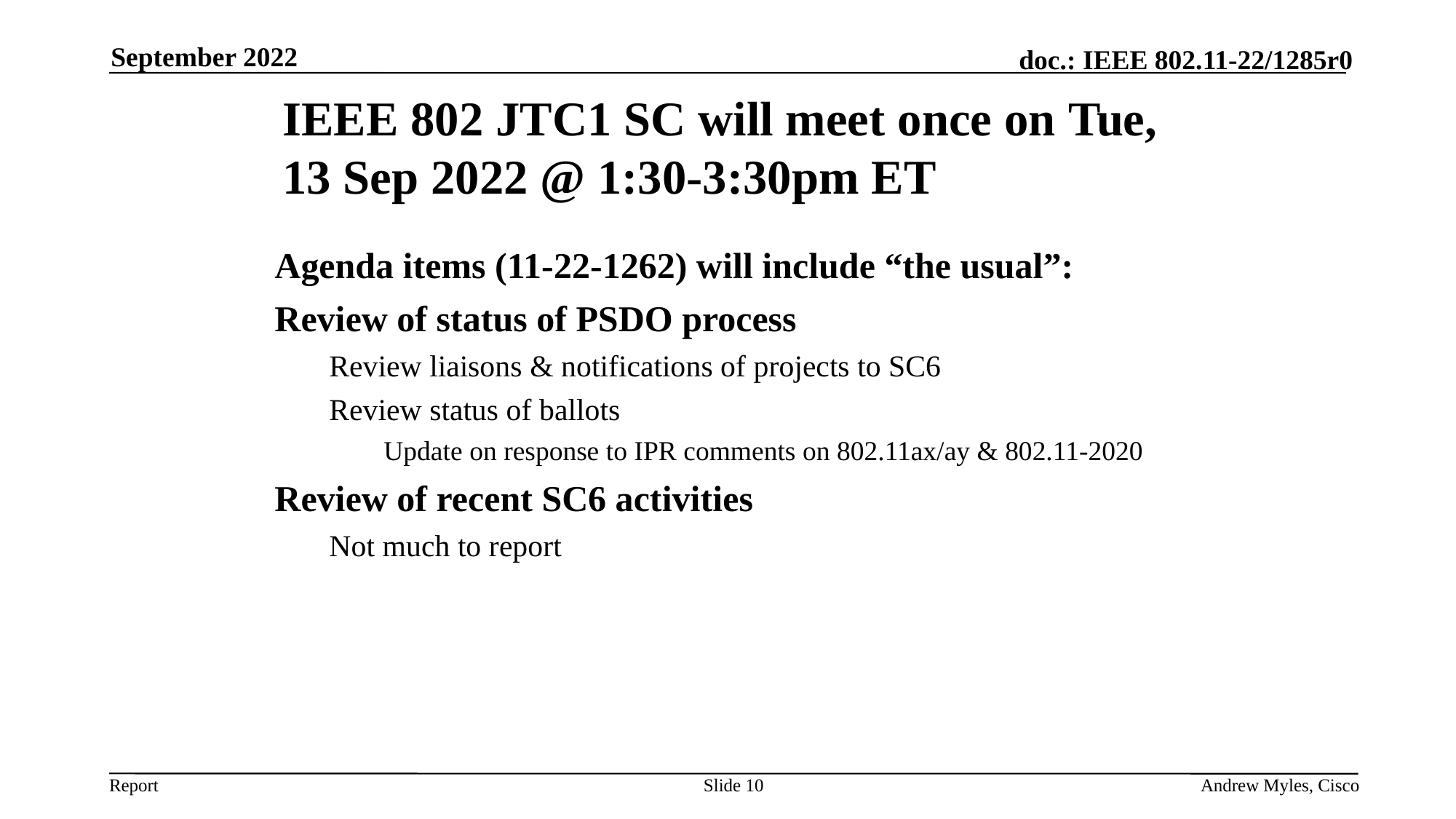

September 2022
IEEE 802 JTC1 SC will meet once on Tue, 13 Sep 2022 @ 1:30-3:30pm ET
Agenda items (11-22-1262) will include “the usual”:
Review of status of PSDO process
Review liaisons & notifications of projects to SC6
Review status of ballots
Update on response to IPR comments on 802.11ax/ay & 802.11-2020
Review of recent SC6 activities
Not much to report

Slide 10
Andrew Myles, Cisco